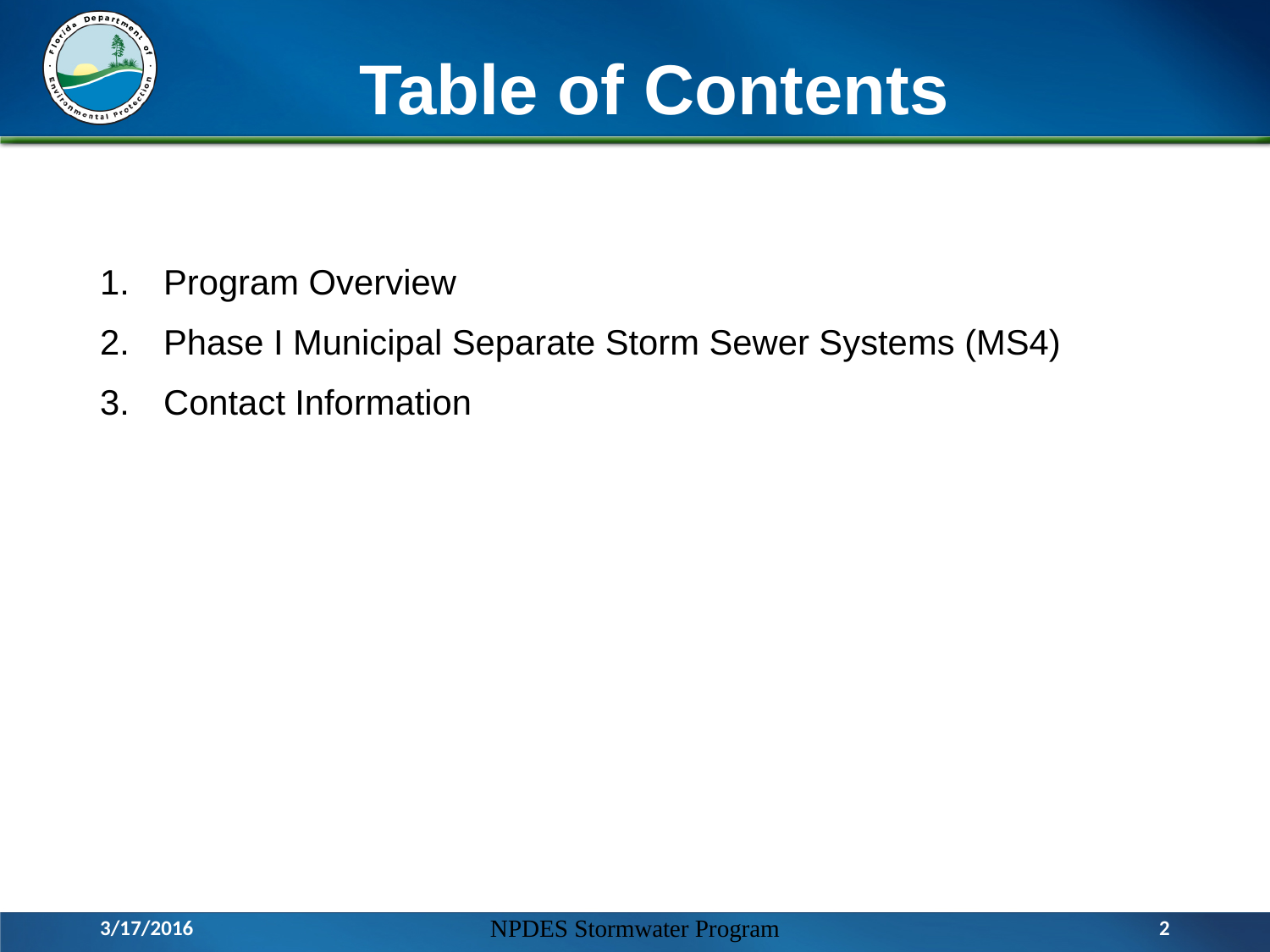

# Table of Contents
Program Overview
Phase I Municipal Separate Storm Sewer Systems (MS4)
Contact Information
3/17/2016
NPDES Stormwater Program
2